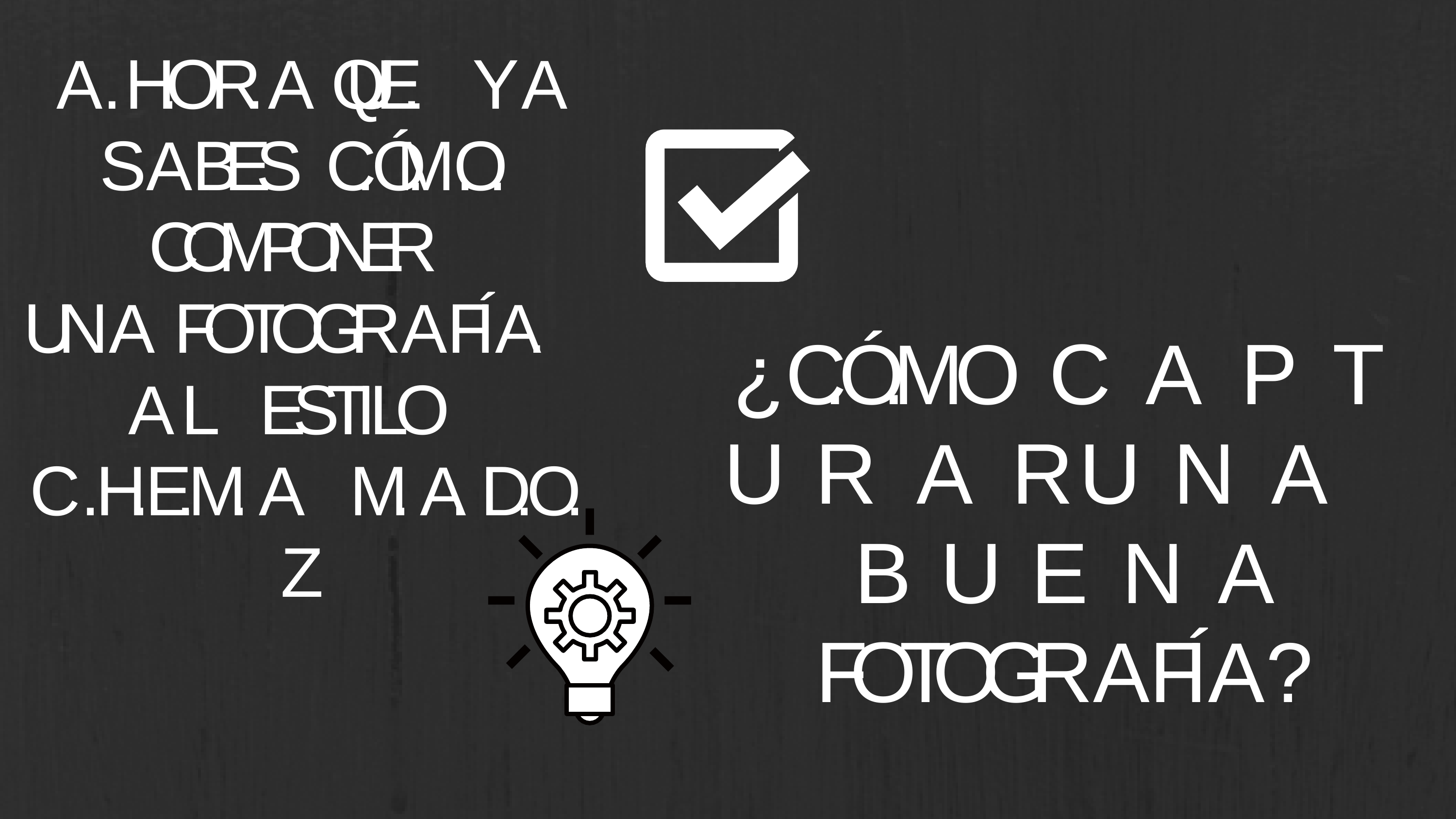

# A. H. O  R. A       Q.                          U E.    Y A SABES     C.    Ó.         M. O.    COMPONER UNA       FOTOGRAFÍA. A  L  ESTI LO C.    H.    E.   M.   A       M.   A.    D.   O.   Z

¿ C.                                               Ó.                                   M                                           O C   A    P   T   U  R    A    R U   N    A           B  U  E   N   A FOTOGRAFÍA ?